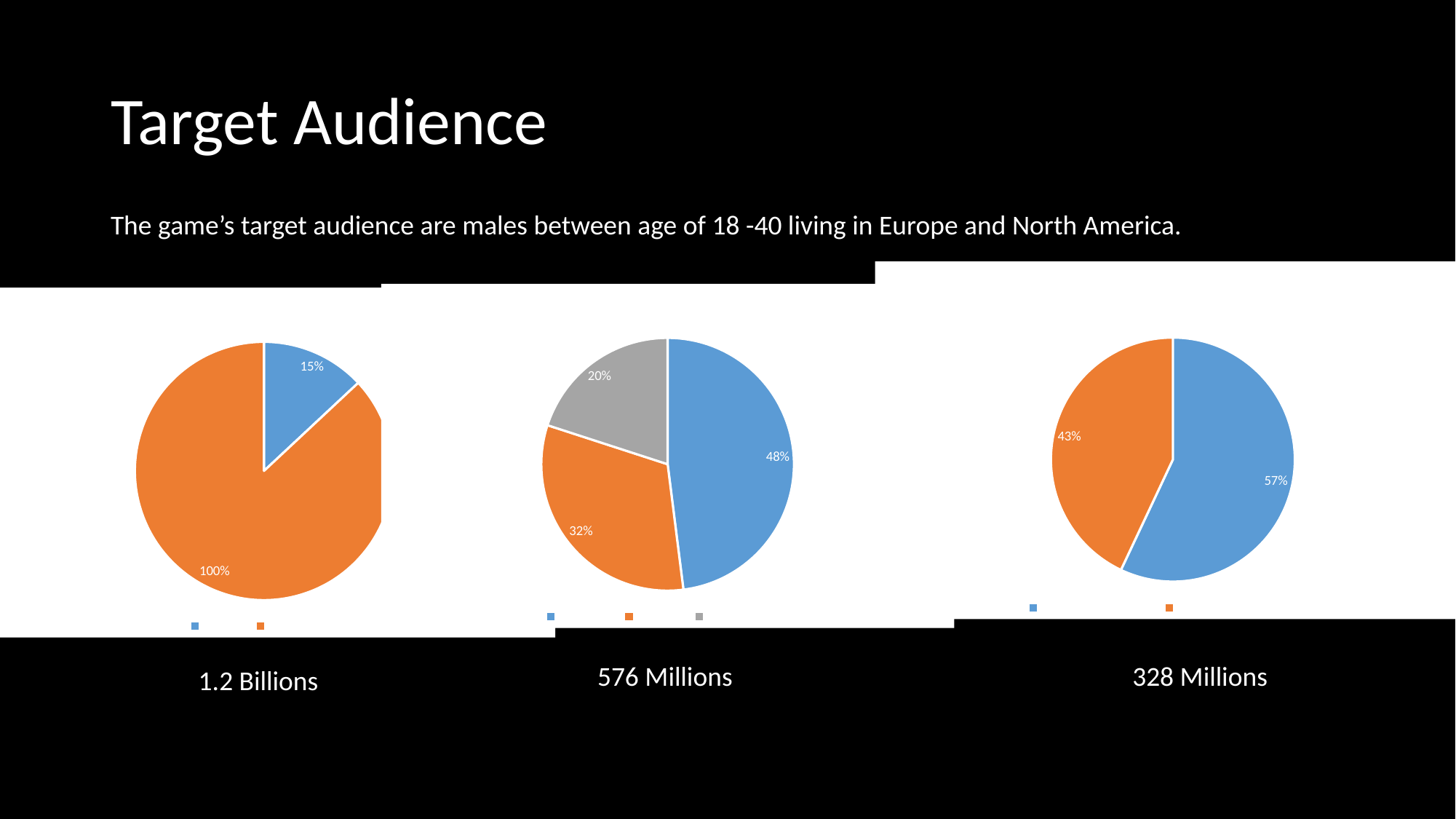

# Target Audience
The game’s target audience are males between age of 18 -40 living in Europe and North America.

### Chart: Percentage of Gamers That Are Interested In From Ashes And Like To Complete Their Games

| Category |  |
|---|---|
| Complete The Game | 0.57 |
| Not Complete The Game | 0.43 |

### Chart: Percentage of Gamers Interested in From Ashes

| Category |  |
|---|---|
| Interested | 0.48 |
| Not Sure | 0.32 |
| Not Interested | 0.2 |

### Chart: Gamer Population

| Category |  |
|---|---|
| Gamers | 15.0 |
| Not Gamers | 100.0 |
328 Millions
576 Millions
1.2 Billions